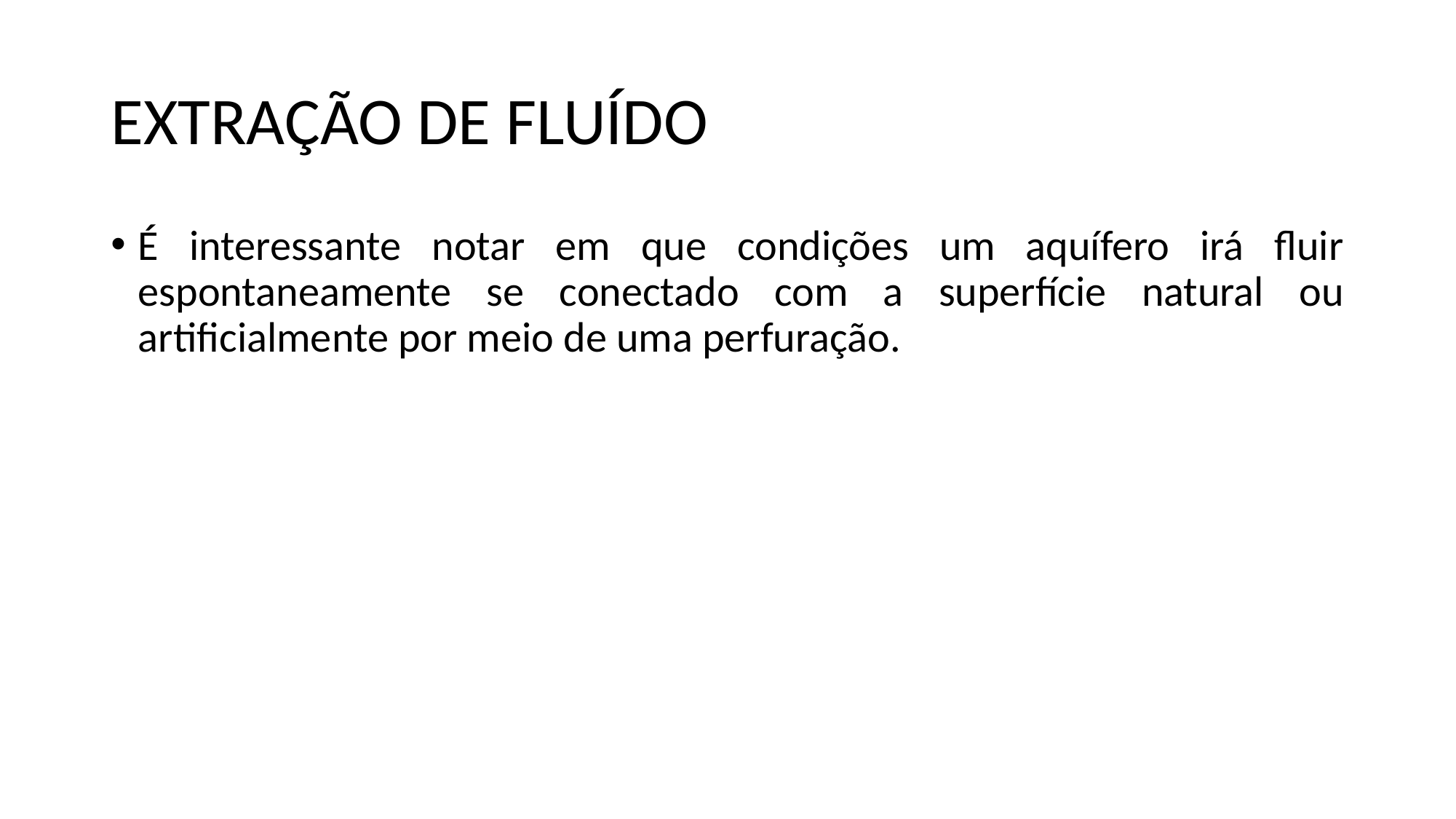

# EXTRAÇÃO DE FLUÍDO
É interessante notar em que condições um aquífero irá fluir espontaneamente se conectado com a superfície natural ou artificialmente por meio de uma perfuração.